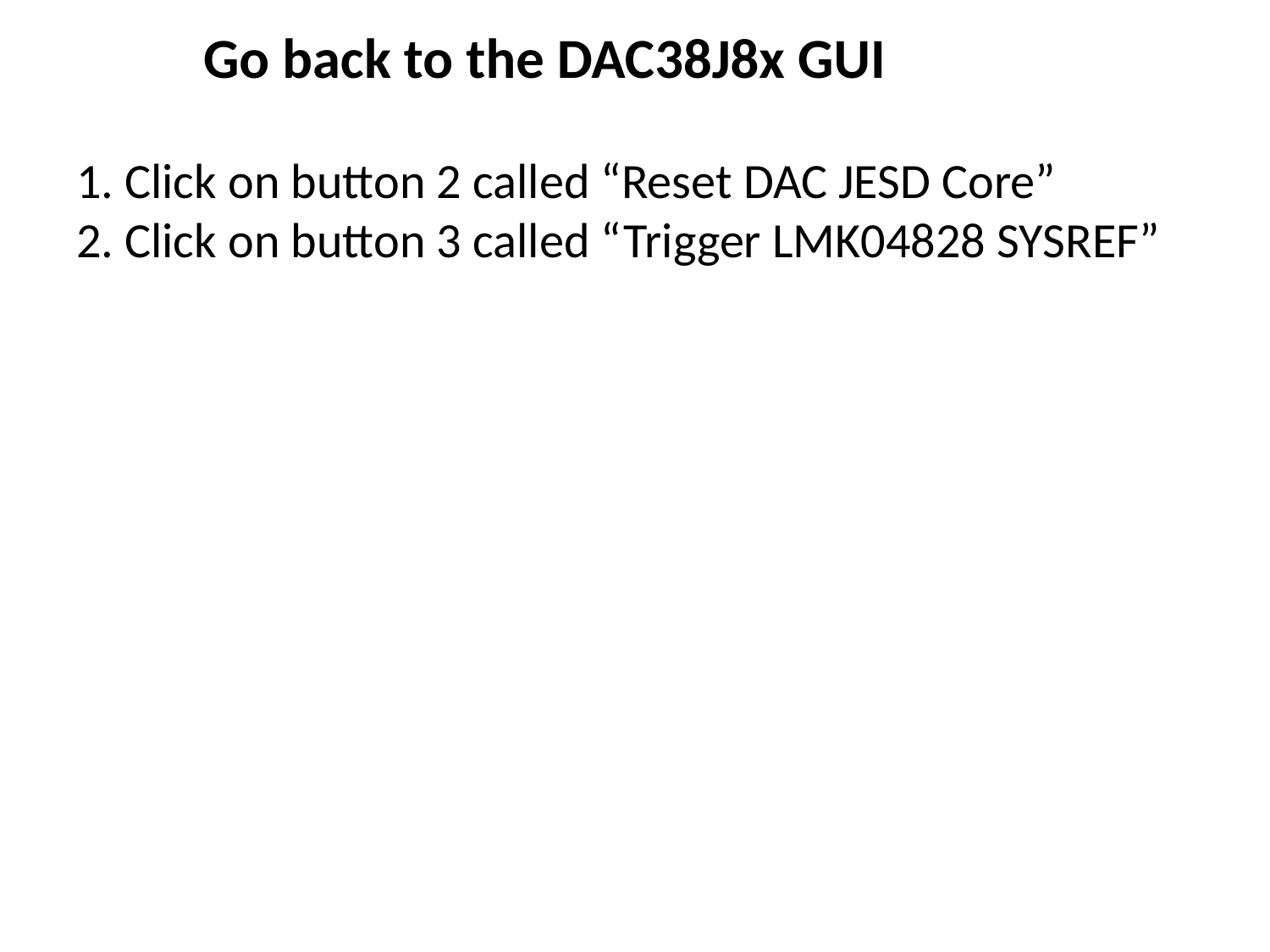

# Go back to the DAC38J8x GUI 1. Click on button 2 called “Reset DAC JESD Core” 2. Click on button 3 called “Trigger LMK04828 SYSREF”